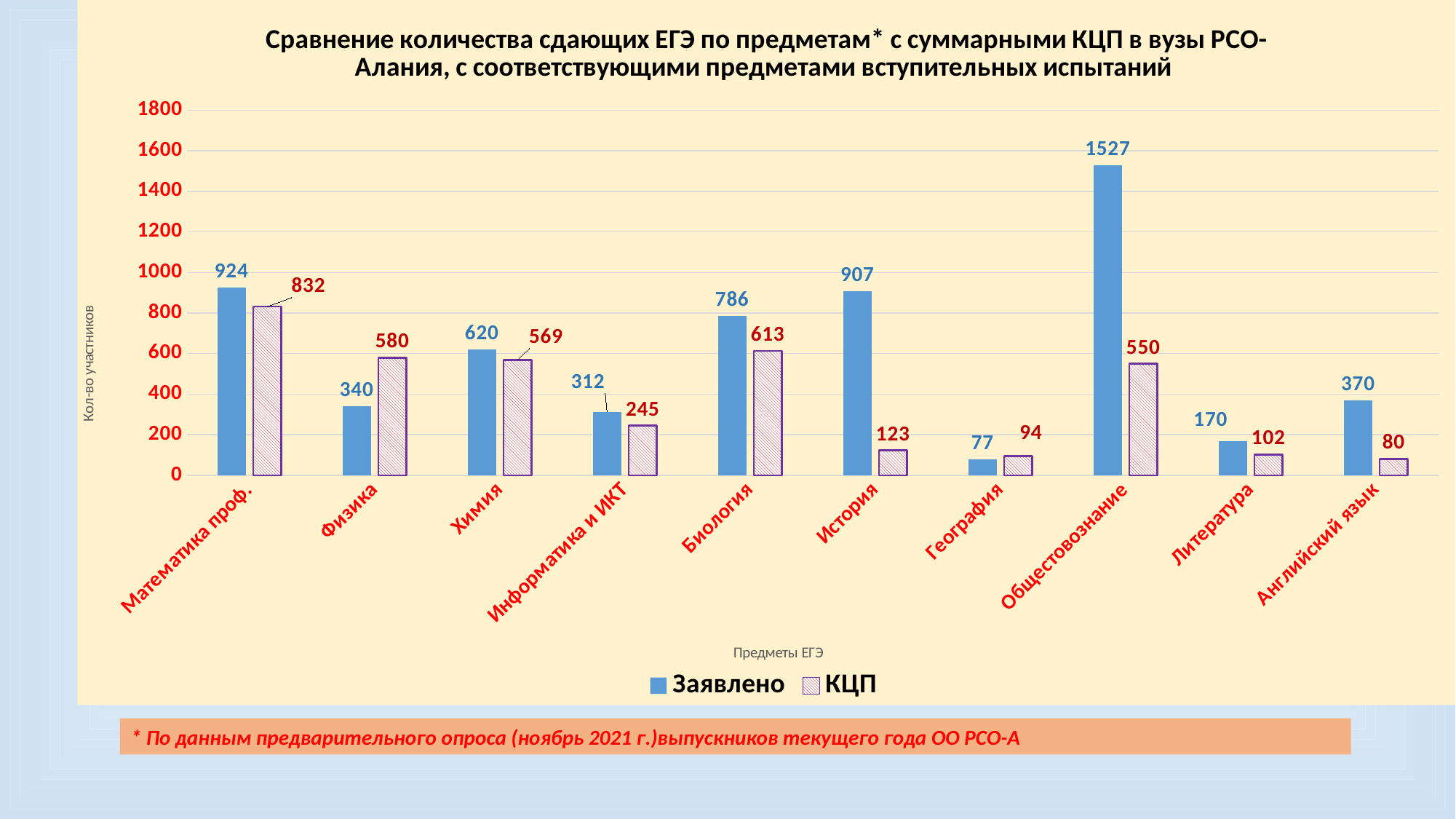

### Chart: Сравнение количества сдающих ЕГЭ по предметам* с суммарными КЦП в вузы РСО-Алания, с соответствующими предметами вступительных испытаний

| Category | Заявлено | КЦП  |
|---|---|---|
| Математика проф. | 924.0 | 832.0 |
| Физика | 340.0 | 580.0 |
| Химия | 620.0 | 569.0 |
| Информатика и ИКТ | 312.0 | 245.0 |
| Биология | 786.0 | 613.0 |
| История | 907.0 | 123.0 |
| География | 77.0 | 94.0 |
| Общестовознание | 1527.0 | 550.0 |
| Литература | 170.0 | 102.0 |
| Английский язык | 370.0 | 80.0 |
* По данным предварительного опроса (ноябрь 2021 г.)выпускников текущего года ОО РСО-А